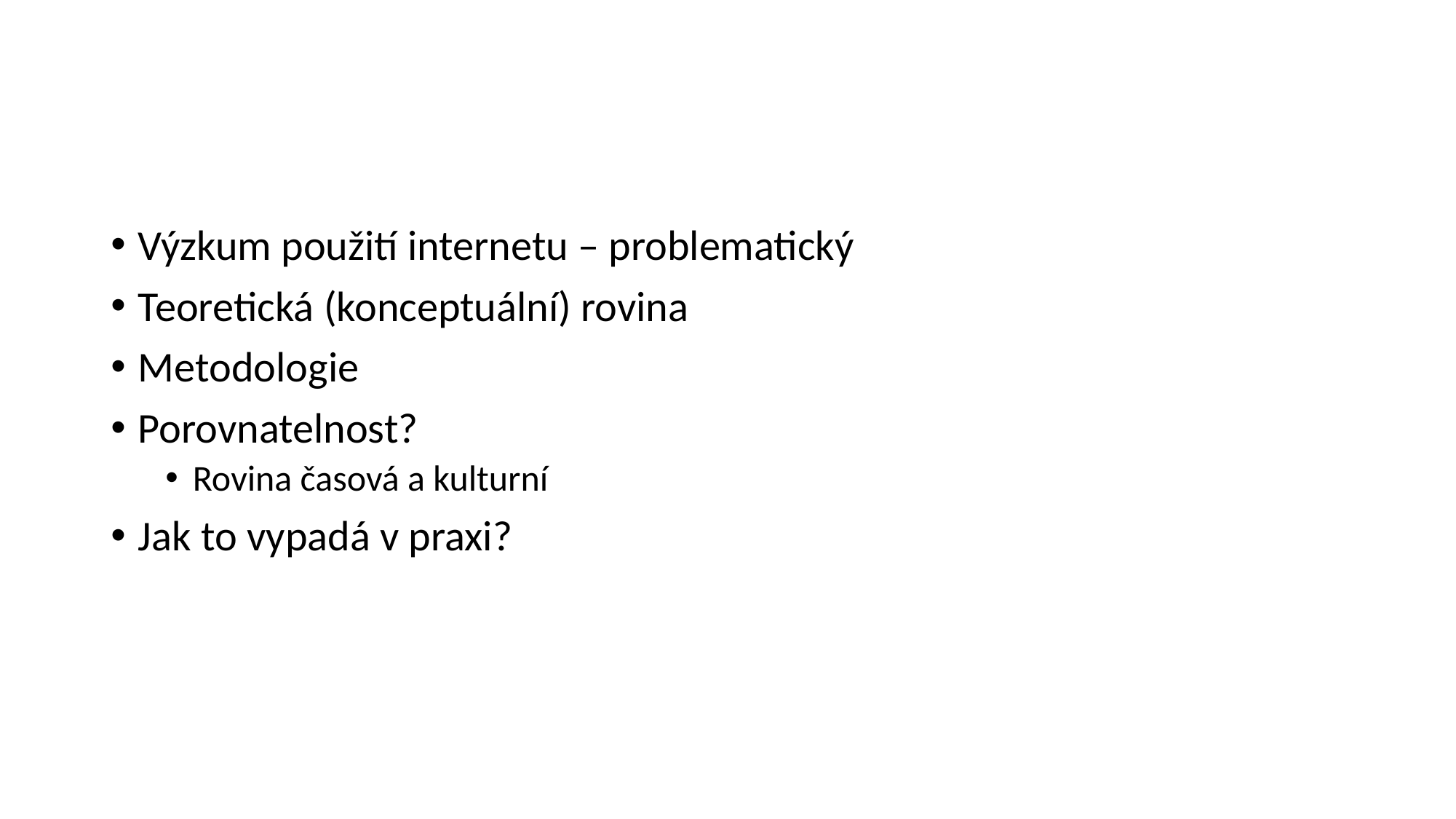

#
Výzkum použití internetu – problematický
Teoretická (konceptuální) rovina
Metodologie
Porovnatelnost?
Rovina časová a kulturní
Jak to vypadá v praxi?